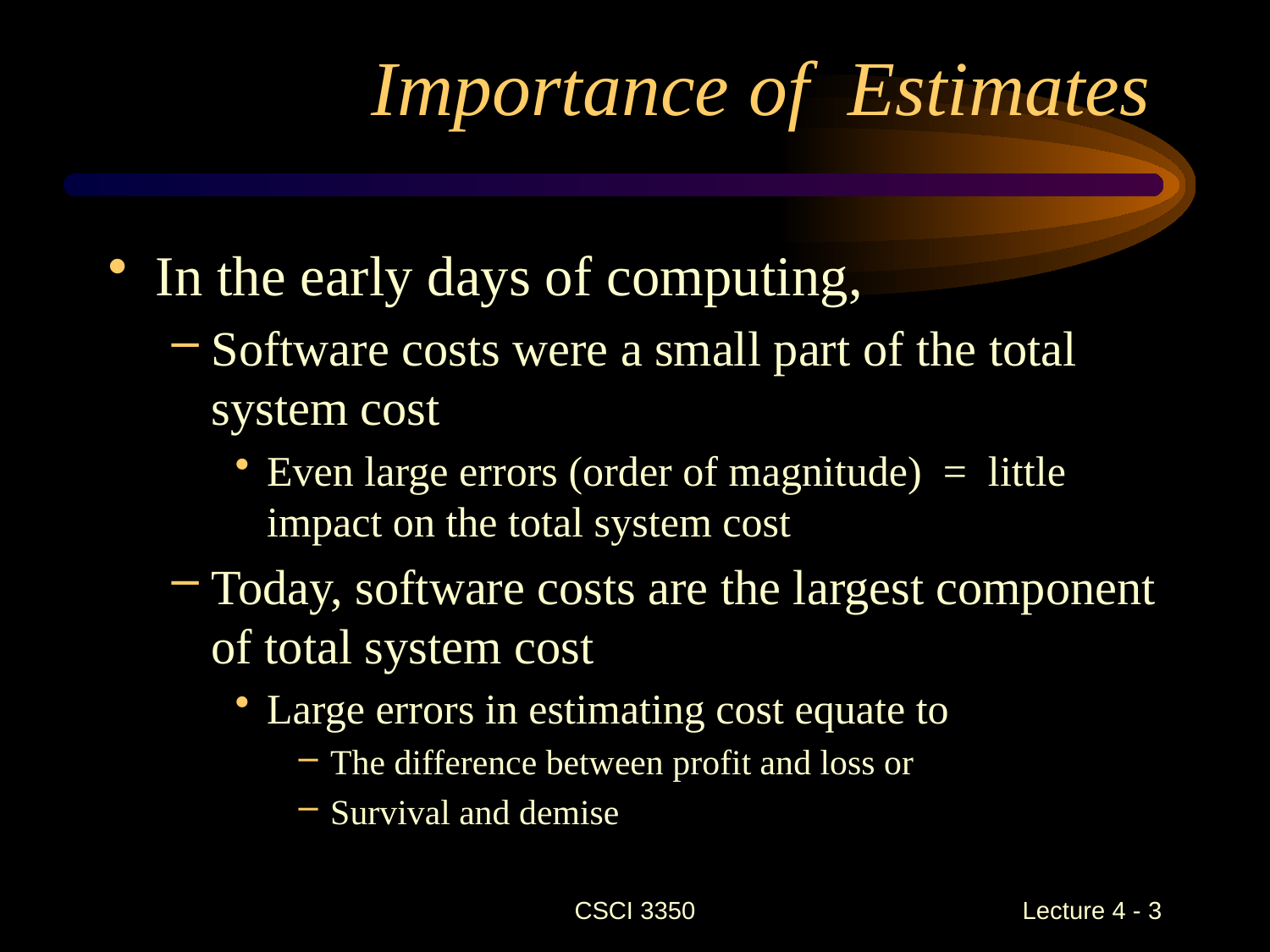

# Importance of  Estimates
In the early days of computing,
Software costs were a small part of the total system cost
Even large errors (order of magnitude)  =  little impact on the total system cost
Today, software costs are the largest component of total system cost
Large errors in estimating cost equate to
The difference between profit and loss or
Survival and demise

CSCI 3350
Lecture 4 - 3